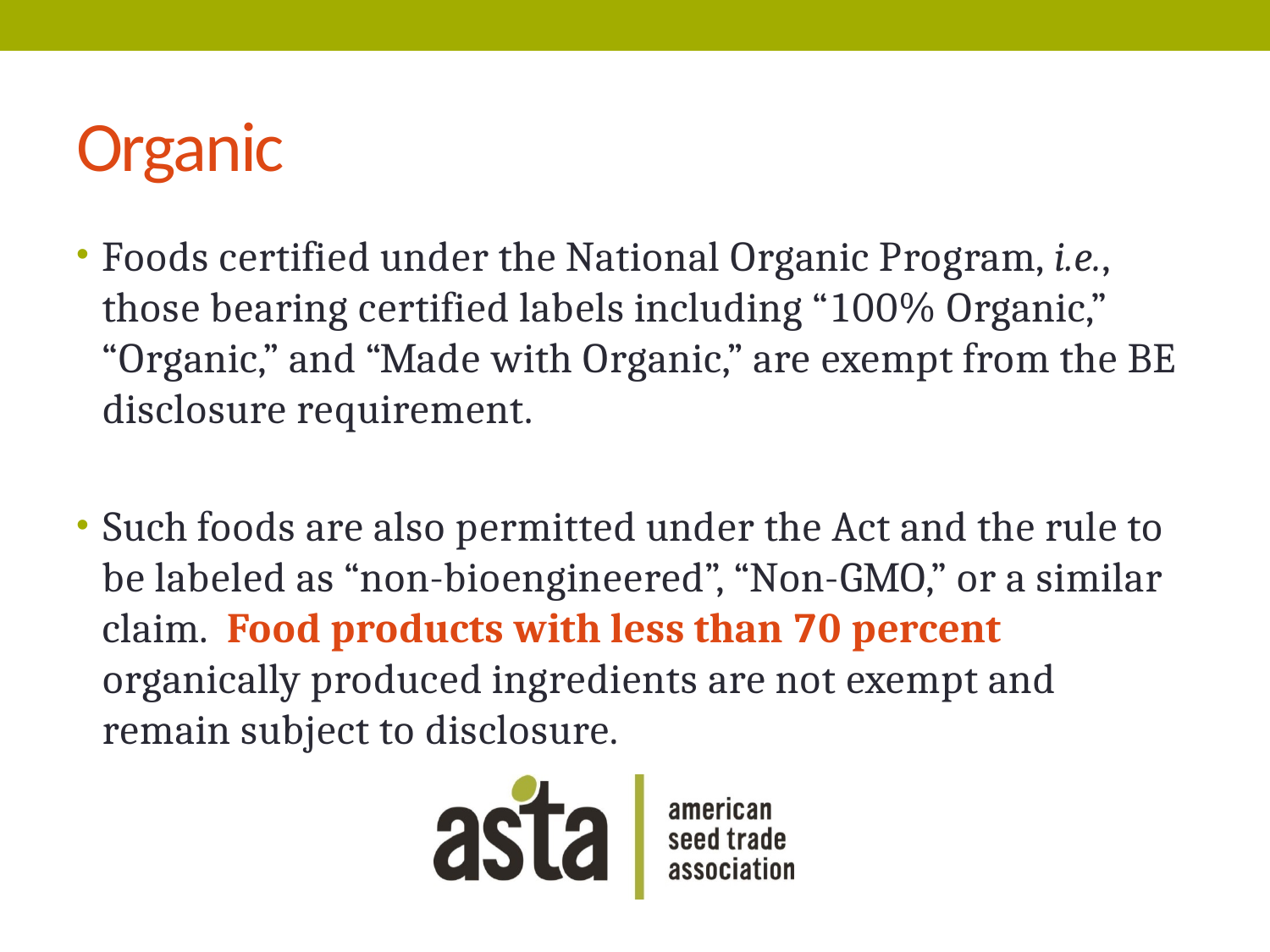

# Organic
Foods certified under the National Organic Program, i.e., those bearing certified labels including “100% Organic,” “Organic,” and “Made with Organic,” are exempt from the BE disclosure requirement.

Such foods are also permitted under the Act and the rule to be labeled as “non-bioengineered”, “Non-GMO,” or a similar claim.  Food products with less than 70 percent organically produced ingredients are not exempt and remain subject to disclosure.